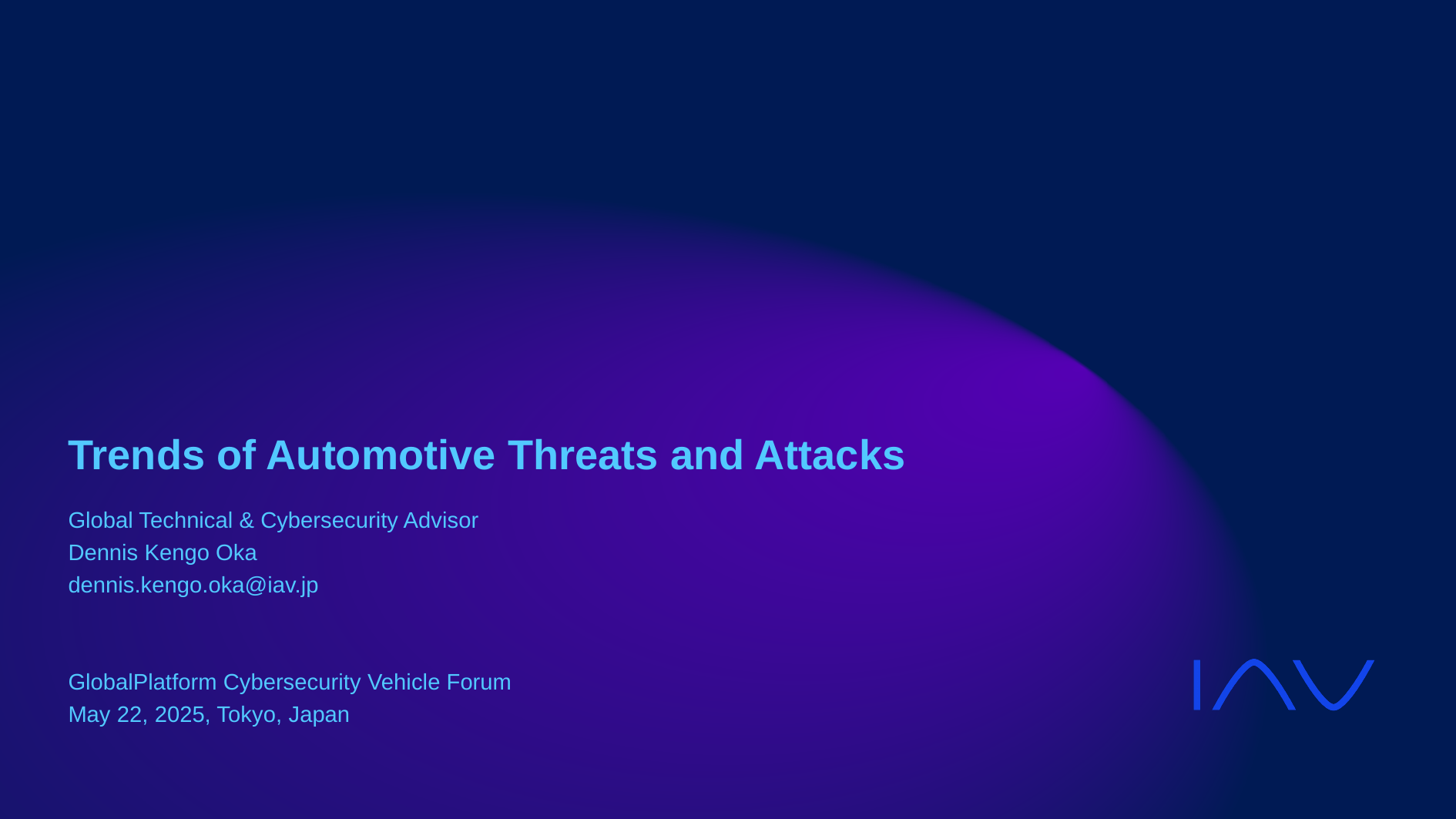

# Trends of Automotive Threats and Attacks
Global Technical & Cybersecurity Advisor
Dennis Kengo Oka
dennis.kengo.oka@iav.jp

GlobalPlatform Cybersecurity Vehicle Forum
May 22, 2025, Tokyo, Japan
IAV  MM/YYYY  Department Code  Initials  Status: draft, confidential
1